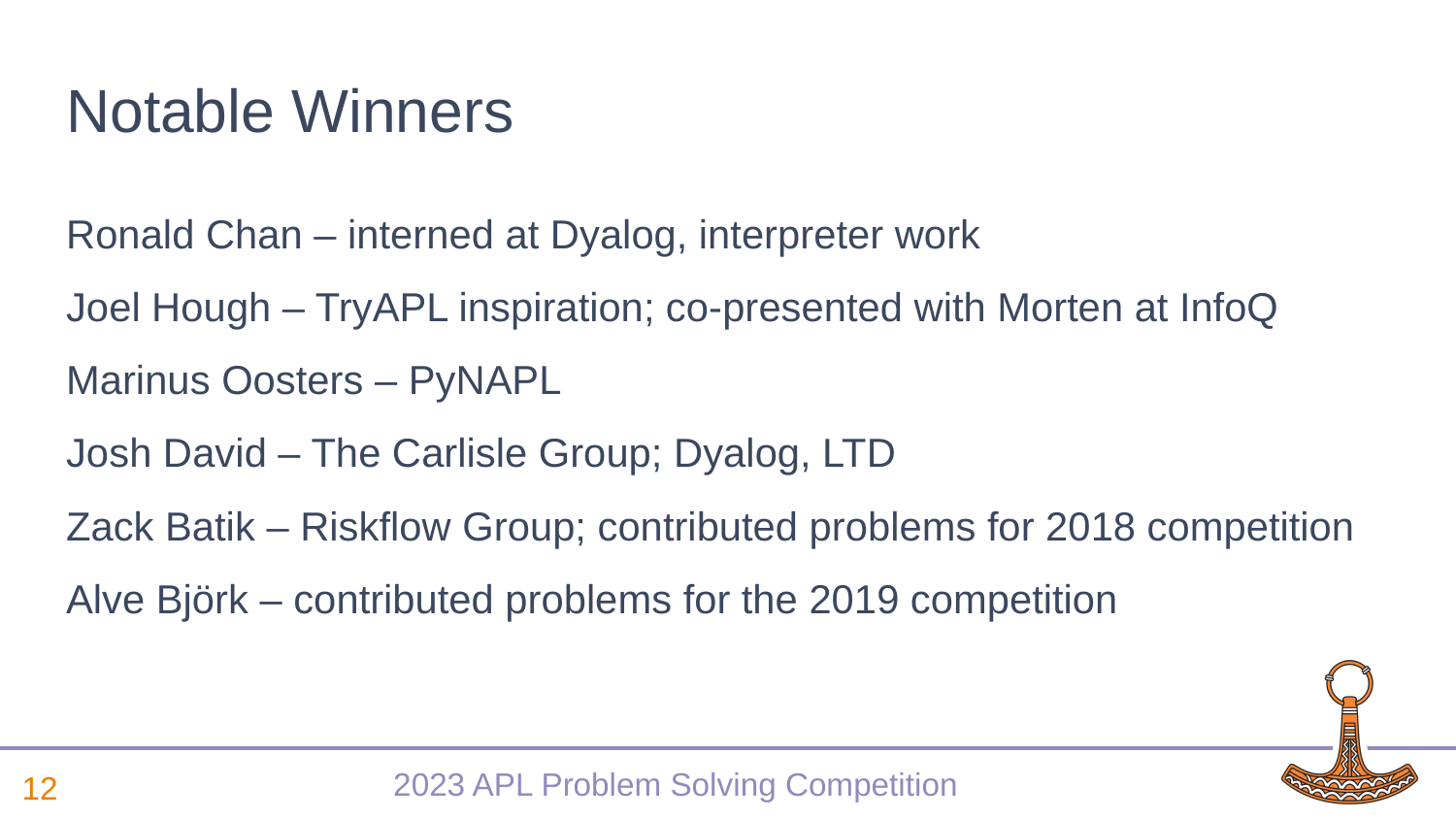

# Notable Winners
Ronald Chan – interned at Dyalog, interpreter work
Joel Hough – TryAPL inspiration; co-presented with Morten at InfoQ
Marinus Oosters – PyNAPL
Josh David – The Carlisle Group; Dyalog, LTD
Zack Batik – Riskflow Group; contributed problems for 2018 competition
Alve Björk – contributed problems for the 2019 competition